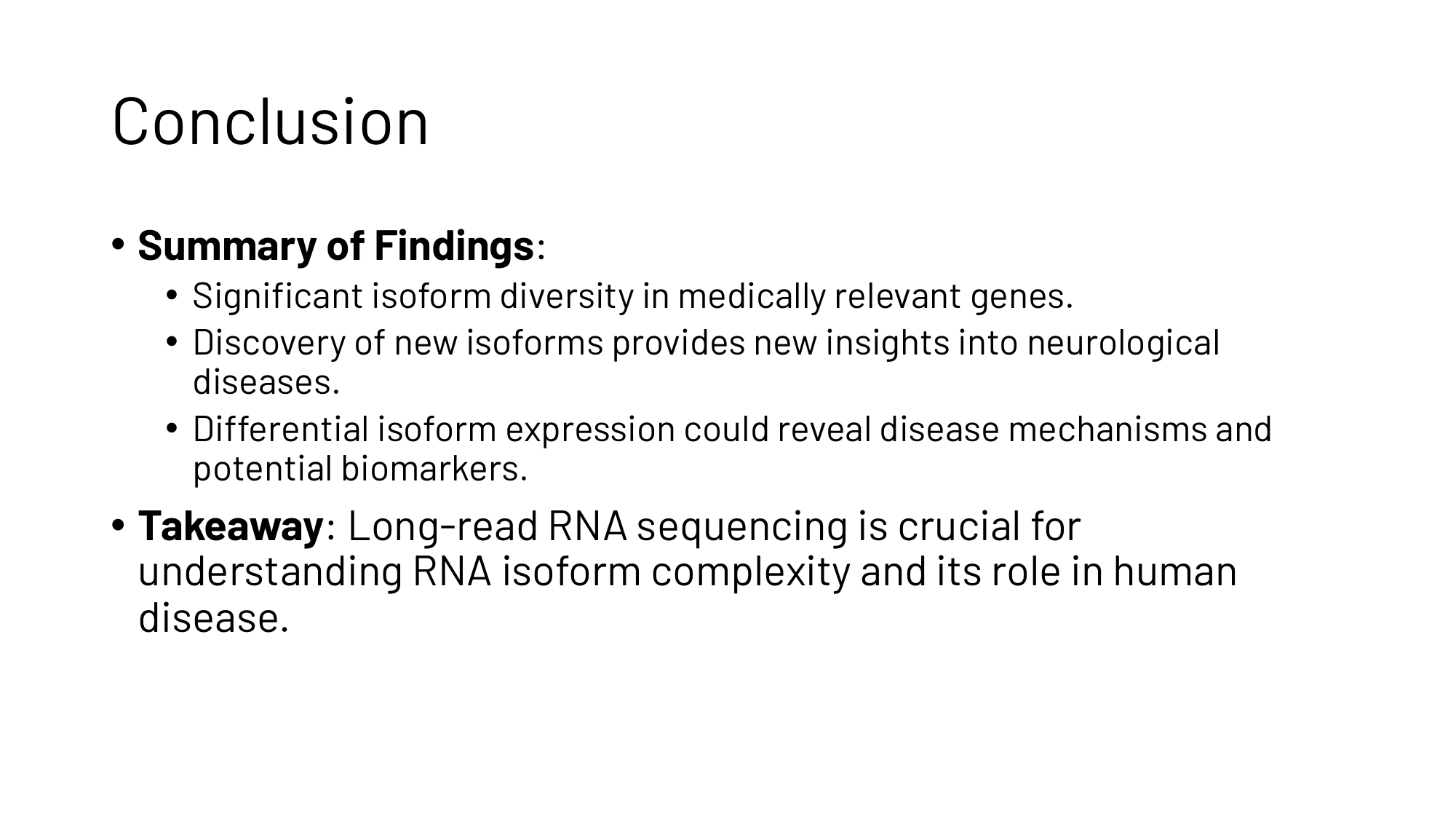

# Conclusion
Summary of Findings:
Significant isoform diversity in medically relevant genes.
Discovery of new isoforms provides new insights into neurological diseases.
Differential isoform expression could reveal disease mechanisms and potential biomarkers.
Takeaway: Long-read RNA sequencing is crucial for understanding RNA isoform complexity and its role in human disease.